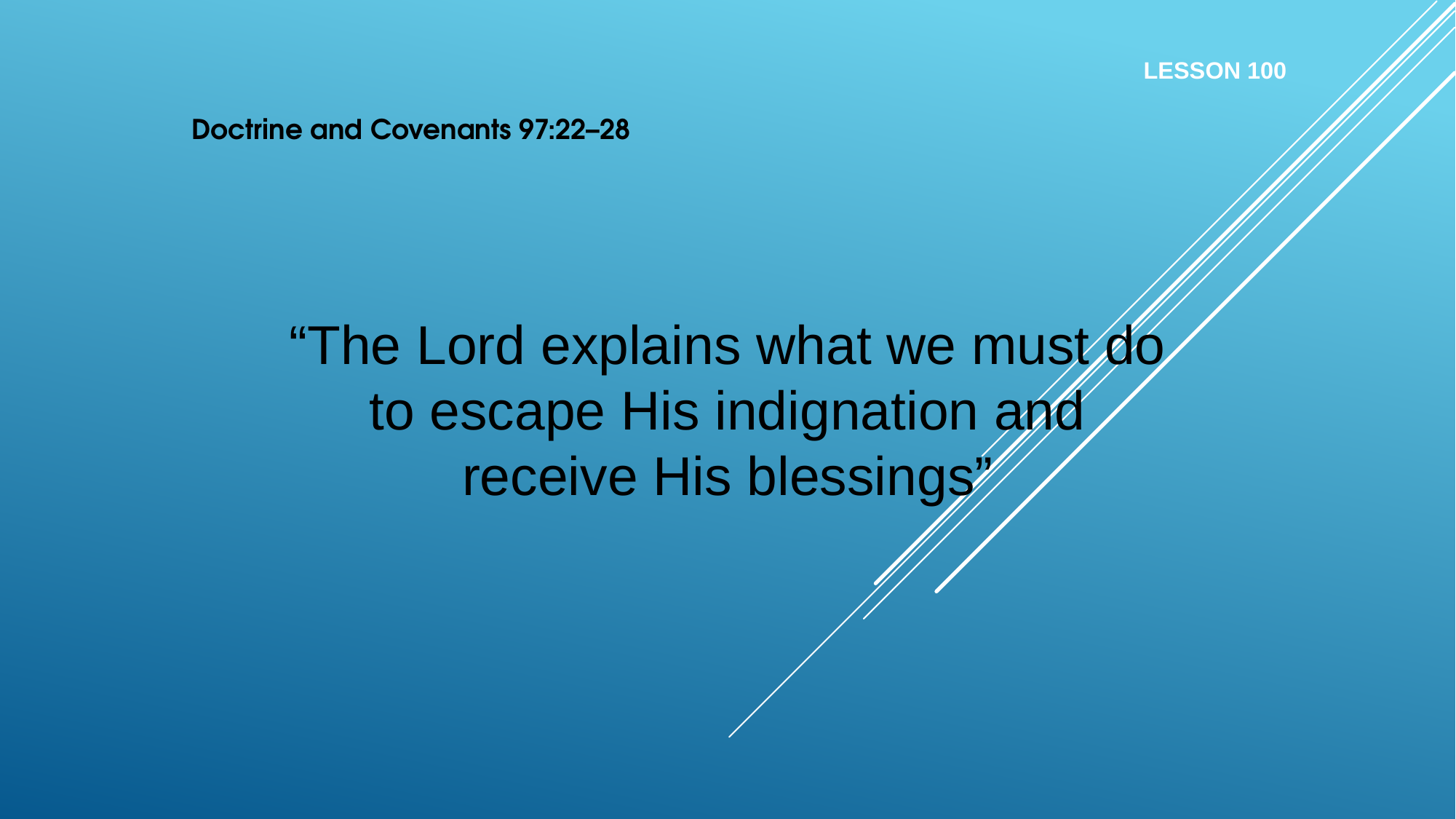

LESSON 100
Doctrine and Covenants 97:22–28
“The Lord explains what we must do to escape His indignation and receive His blessings”